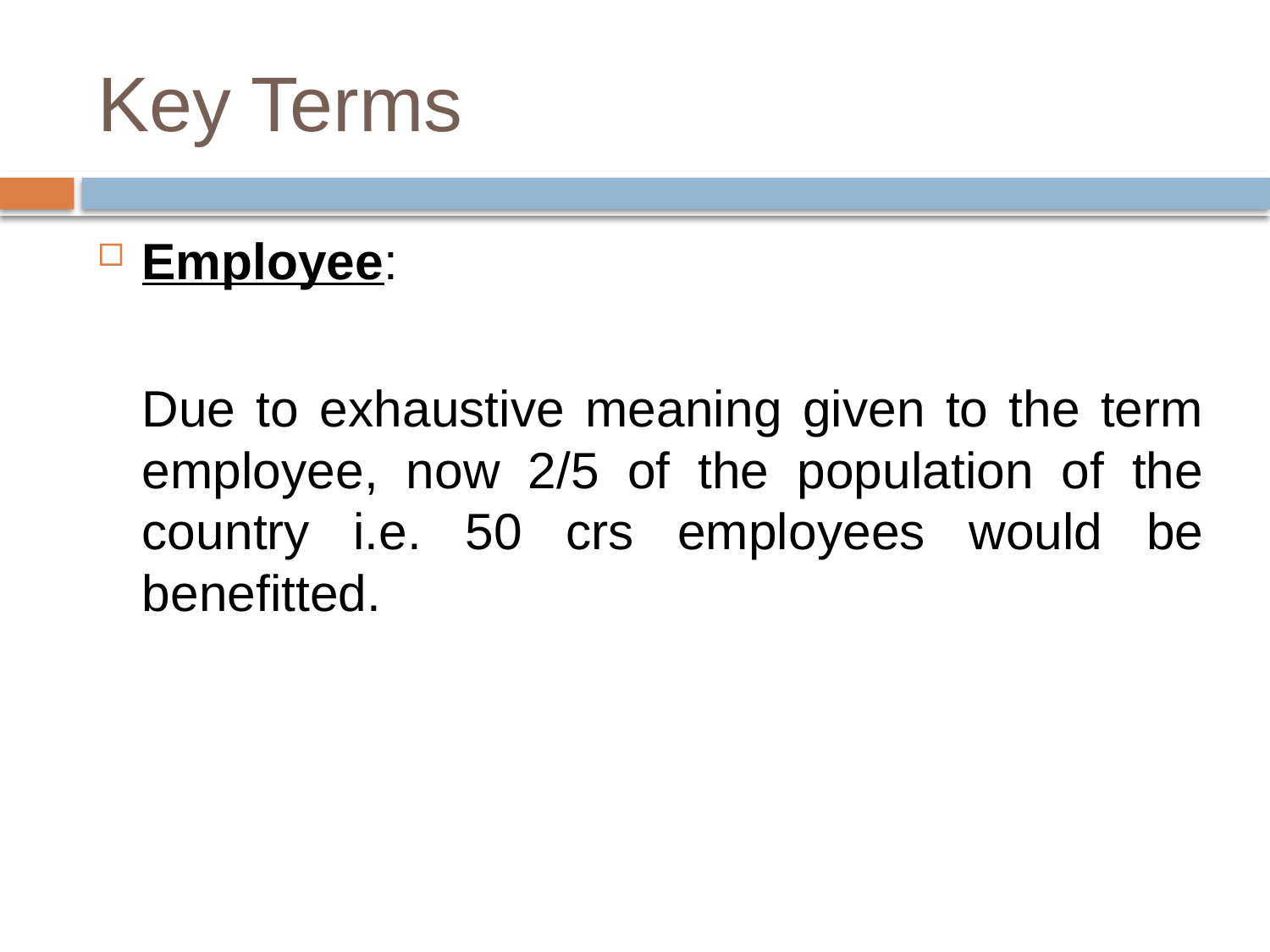

# Key Terms
Employee:

	Due to exhaustive meaning given to the term employee, now 2/5 of the population of the country i.e. 50 crs employees would be benefitted.